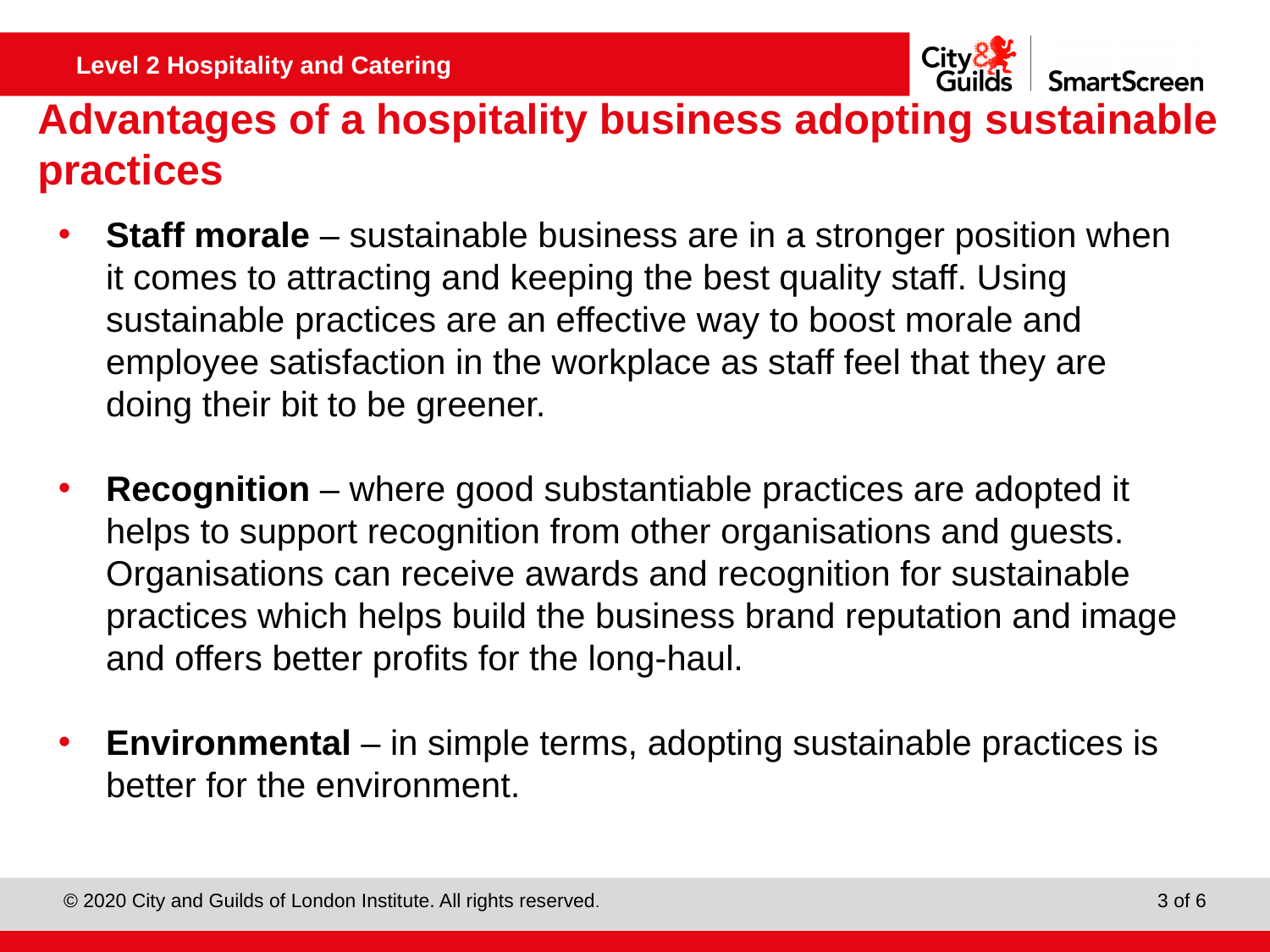

# Advantages of a hospitality business adopting sustainable practices
Staff morale – sustainable business are in a stronger position when it comes to attracting and keeping the best quality staff. Using sustainable practices are an effective way to boost morale and employee satisfaction in the workplace as staff feel that they are doing their bit to be greener.

Recognition – where good substantiable practices are adopted it helps to support recognition from other organisations and guests. Organisations can receive awards and recognition for sustainable practices which helps build the business brand reputation and image and offers better profits for the long-haul.

Environmental – in simple terms, adopting sustainable practices is better for the environment.